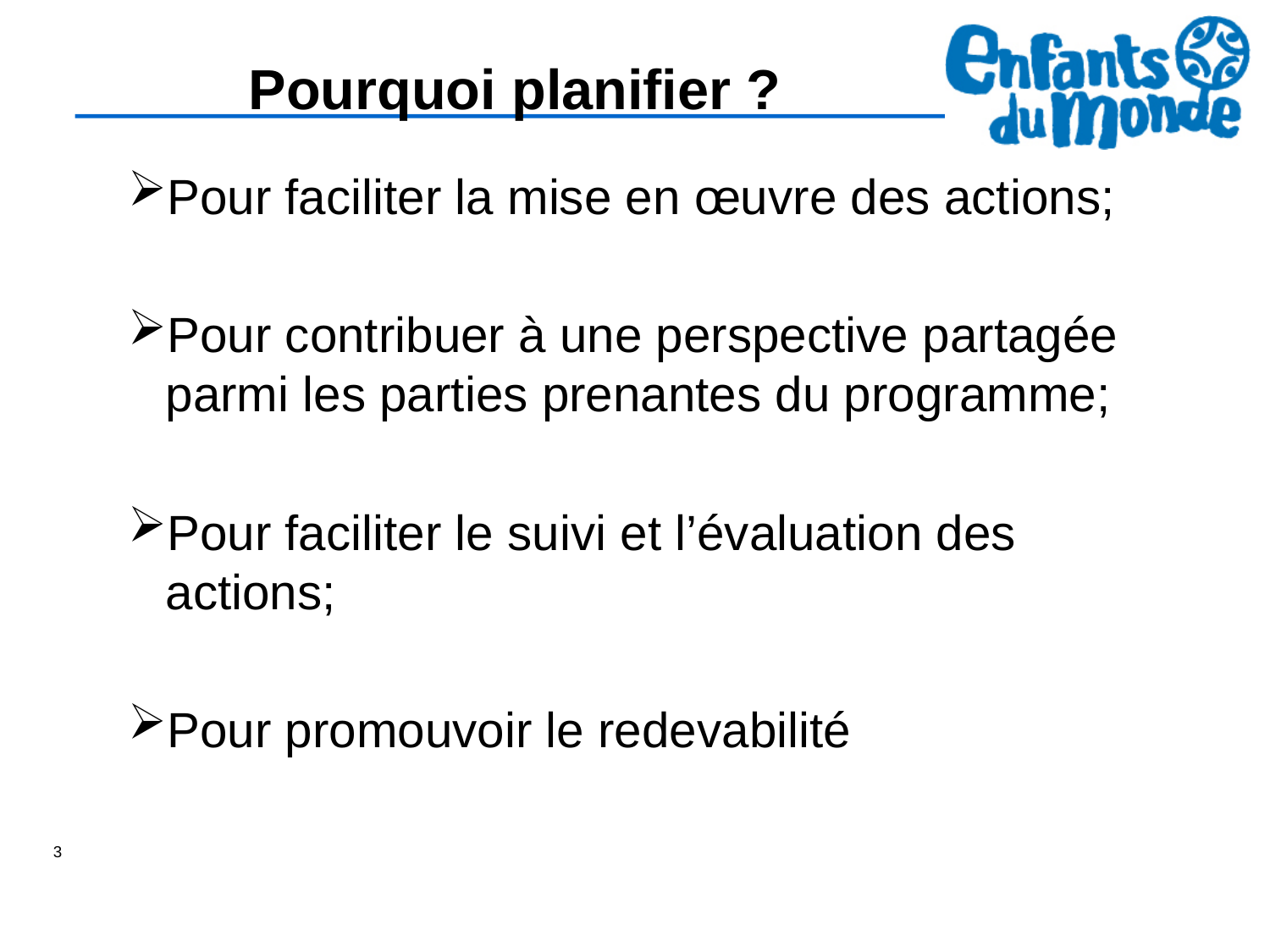

# Pourquoi planifier ?
Pour faciliter la mise en œuvre des actions;

Pour contribuer à une perspective partagée parmi les parties prenantes du programme;

Pour faciliter le suivi et l’évaluation des actions;

Pour promouvoir le redevabilité

3